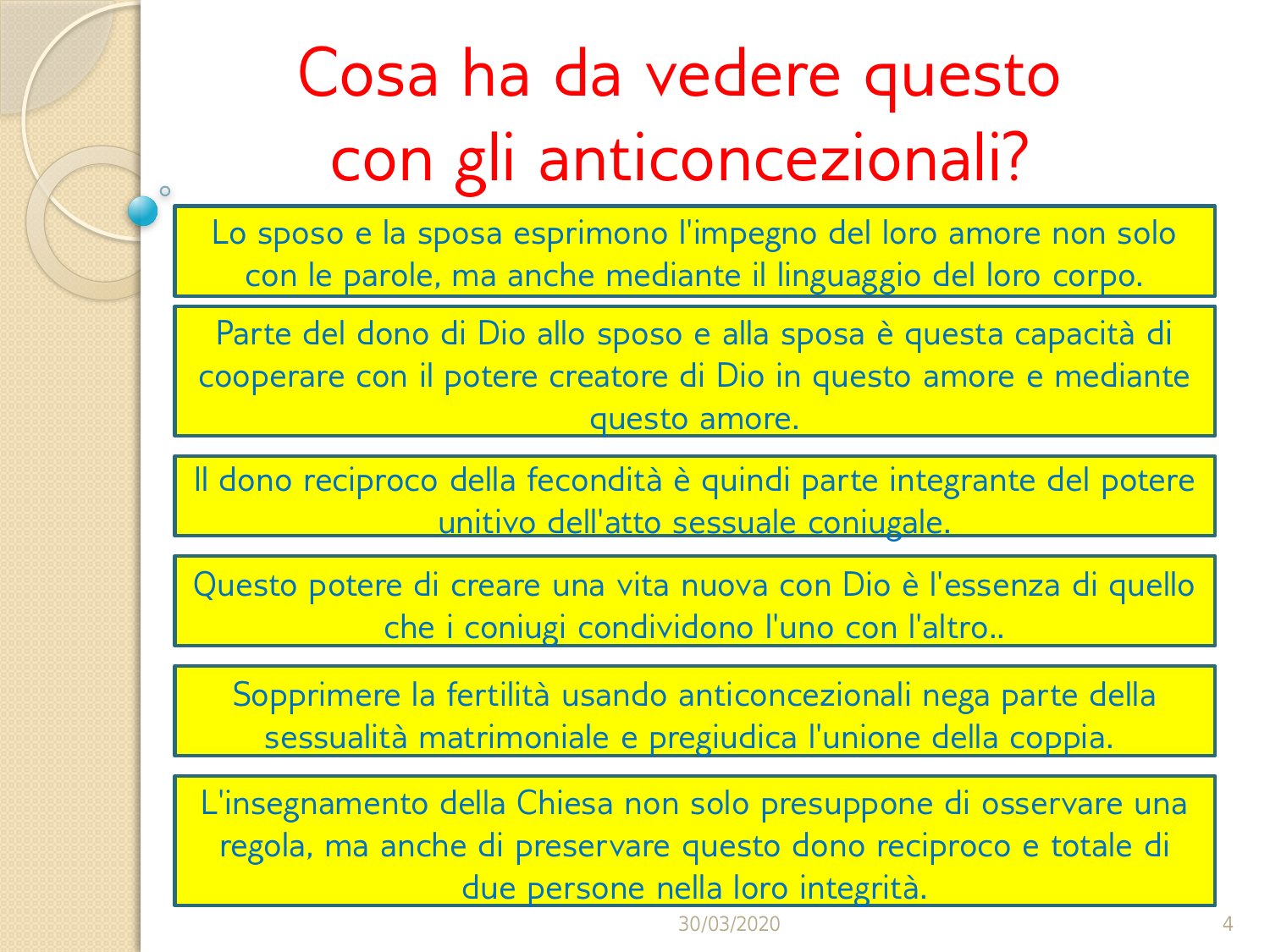

# Cosa ha da vedere questo con gli anticoncezionali?
Lo sposo e la sposa esprimono l'impegno del loro amore non solo con le parole, ma anche mediante il linguaggio del loro corpo.

Parte del dono di Dio allo sposo e alla sposa è questa capacità di cooperare con il potere creatore di Dio in questo amore e mediante questo amore.

Il dono reciproco della fecondità è quindi parte integrante del potere unitivo dell'atto sessuale coniugale.

Questo potere di creare una vita nuova con Dio è l'essenza di quello che i coniugi condividono l'uno con l'altro..

Sopprimere la fertilità usando anticoncezionali nega parte della sessualità matrimoniale e pregiudica l'unione della coppia.

L'insegnamento della Chiesa non solo presuppone di osservare una regola, ma anche di preservare questo dono reciproco e totale di due persone nella loro integrità.

30/03/2020
4